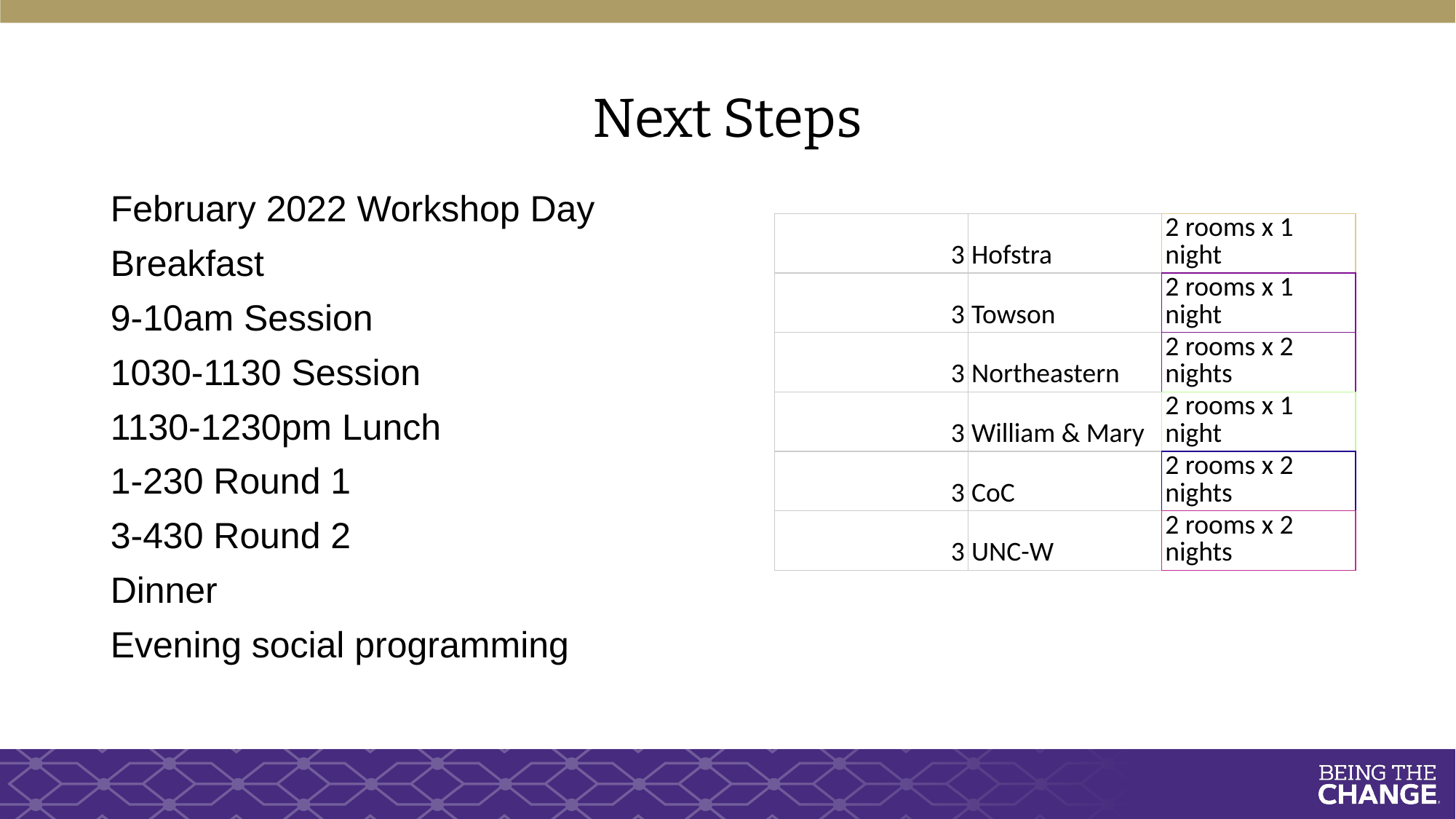

# Next Steps
February 2022 Workshop Day
Breakfast
9-10am Session
1030-1130 Session
1130-1230pm Lunch
1-230 Round 1
3-430 Round 2
Dinner
Evening social programming

| 3 | Hofstra | 2 rooms x 1 night |
| --- | --- | --- |
| 3 | Towson | 2 rooms x 1 night |
| 3 | Northeastern | 2 rooms x 2 nights |
| 3 | William & Mary | 2 rooms x 1 night |
| 3 | CoC | 2 rooms x 2 nights |
| 3 | UNC-W | 2 rooms x 2 nights |